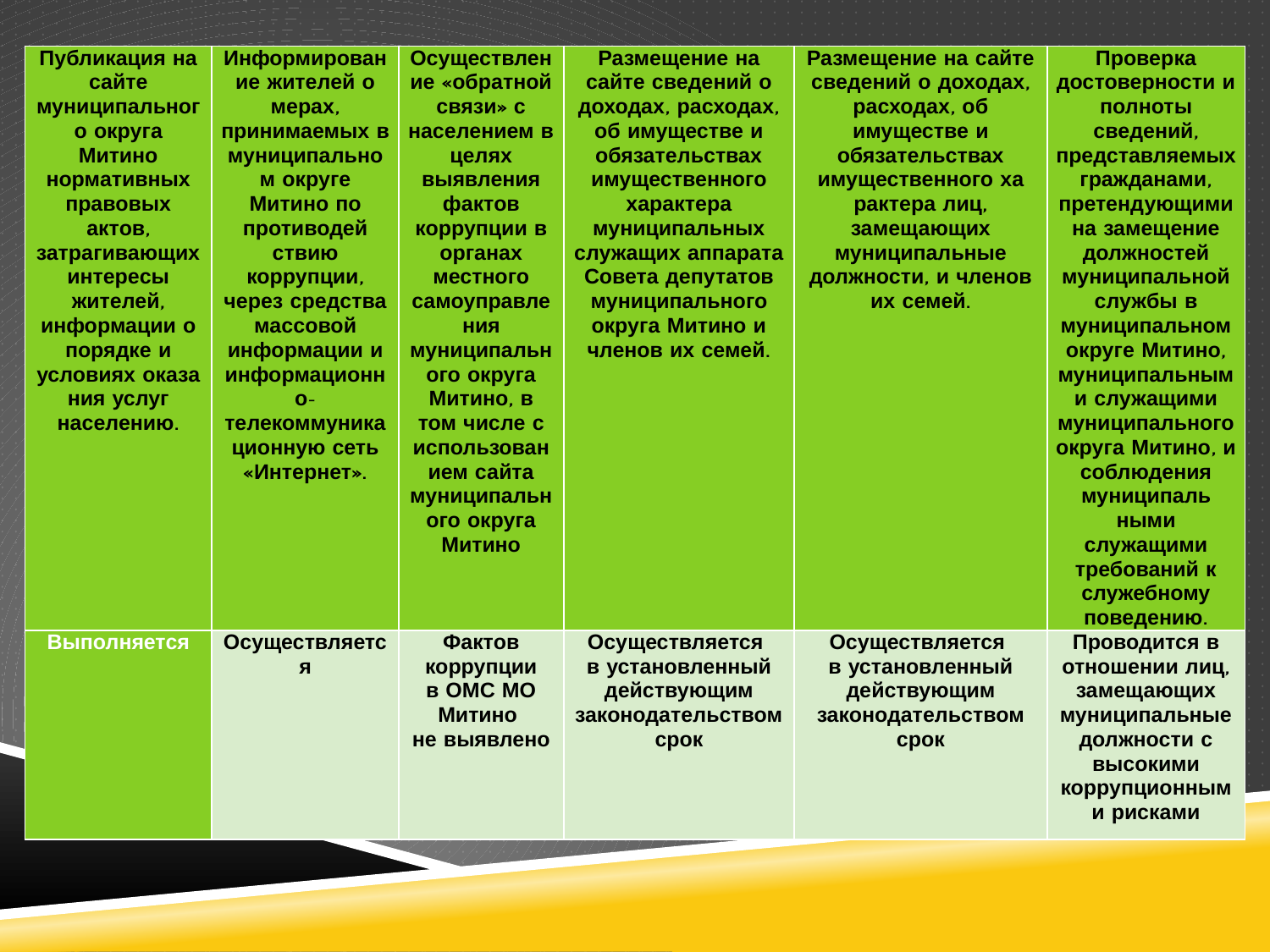

| Публикация на сайте муниципального округа Митино нормативных правовых актов, затрагивающих интере­сы жителей, информации о порядке и условиях оказа­ния услуг населению. | Информирование жителей о мерах, принимаемых в муниципальном округе Митино по противодей­ствию коррупции, через средства массовой инфор­мации и информационно-телекоммуникационную сеть «Интернет». | Осуществление «обратной связи» с населением в целях выявления фактов коррупции в органах местного самоуправления муниципального округа Митино, в том числе с использованием сайта муниципального округа Митино | Размещение на сайте сведений о доходах, расходах, об имуществе и обязательствах имущественного характера муниципальных служащих аппарата Совета депутатов муниципального округа Митино и членов их семей. | Размещение на сайте сведений о доходах, расходах, об имуществе и обязательствах имущественного ха­рактера лиц, замещающих муниципальные должности, и членов их семей. | Проверка достоверности и полноты сведений, представляемых гражданами, претенду­ющими на замещение должностей муниципальной службы в муниципальном округе Митино, муниципальными служащими муниципального округа Митино, и соблюдения муниципаль­ными служащими требований к служебному поведению. |
| --- | --- | --- | --- | --- | --- |
| Выполняется | Осуществляется | Фактов коррупции в ОМС МО Митино не выявлено | Осуществляется в установленный действующим законодательством срок | Осуществляется в установленный действующим законодательством срок | Проводится в отношении лиц, замещающих муниципальные должности с высокими коррупционными рисками |